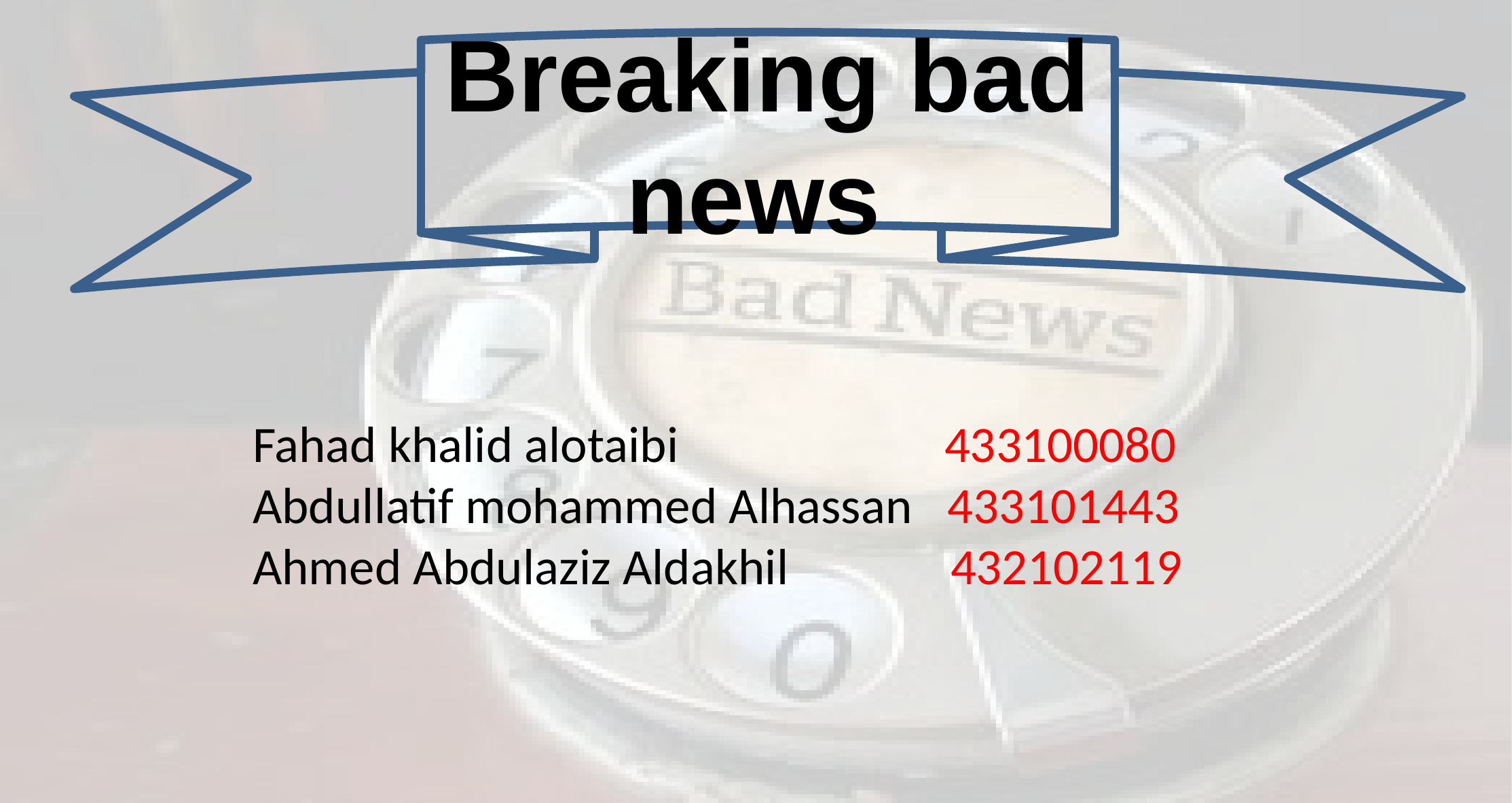

Breaking bad news
Fahad khalid alotaibi                       433100080
Abdullatif mohammed Alhassan   433101443
Ahmed Abdulaziz Aldakhil              432102119